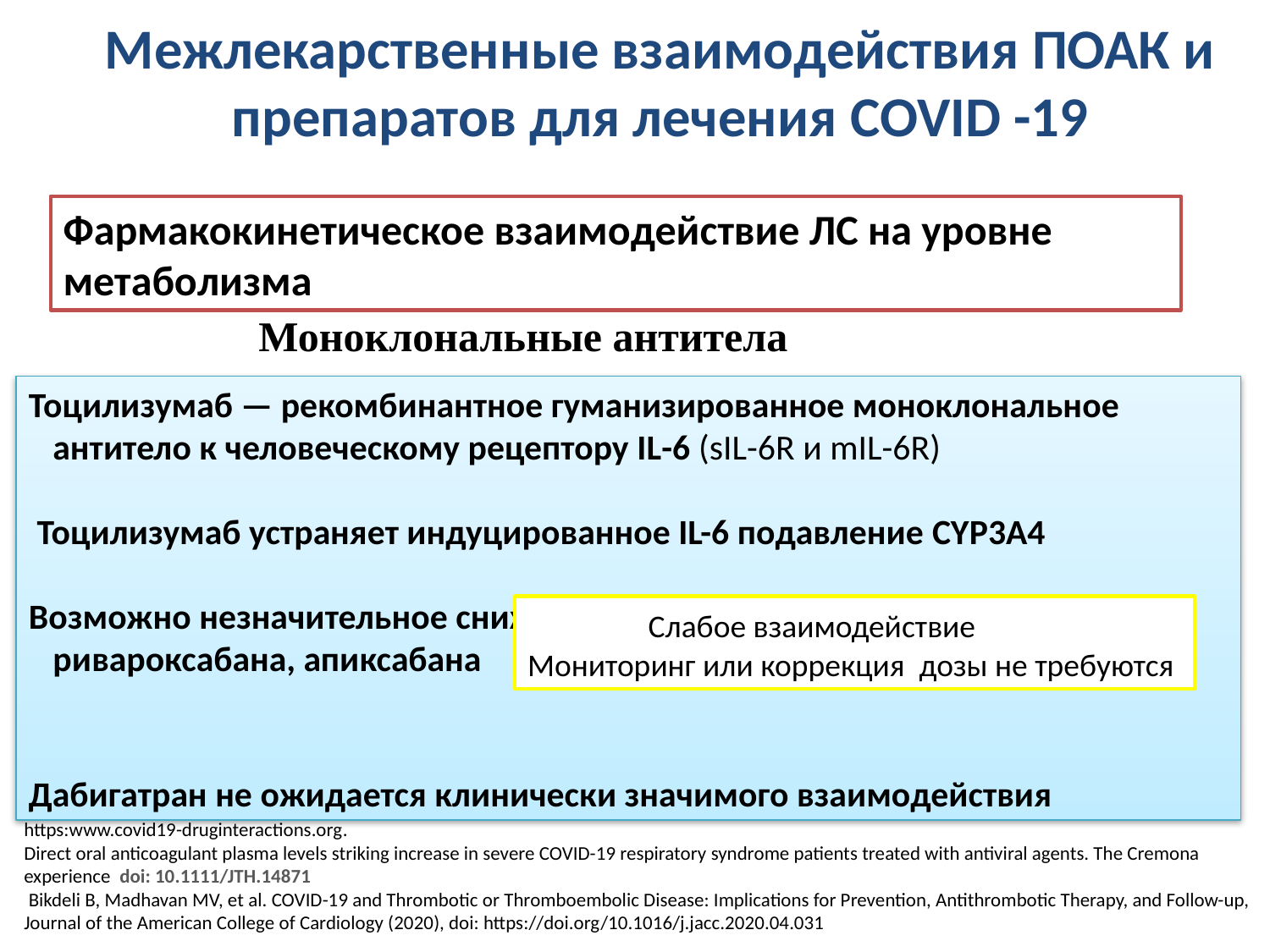

# Межлекарственные взаимодействия ПОАК и препаратов для лечения COVID -19
Фармакокинетическое взаимодействие ЛС на уровне
метаболизма
  Моноклональные антитела
Тоцилизумаб — рекомбинантное гуманизированное моноклональное
   антитело к человеческому рецептору IL-6 (sIL-6R и mIL-6R)
 Тоцилизумаб устраняет индуцированное IL-6 подавление CYP3A4

Возможно незначительное снижение концентрации
   ривароксабана, апиксабана

Дабигатран не ожидается клинически значимого взаимодействия
               Слабое взаимодействие
Мониторинг или коррекция  дозы не требуются
https:www.covid19-druginteractions.org.
Direct oral anticoagulant plasma levels striking increase in severe COVID-19 respiratory syndrome patients treated with antiviral agents. The Cremona experience  doi: 10.1111/JTH.14871
 Bikdeli B, Madhavan MV, et al. COVID-19 and Thrombotic or Thromboembolic Disease: Implications for Prevention, Antithrombotic Therapy, and Follow-up, Journal of the American College of Cardiology (2020), doi: https://doi.org/10.1016/j.jacc.2020.04.031